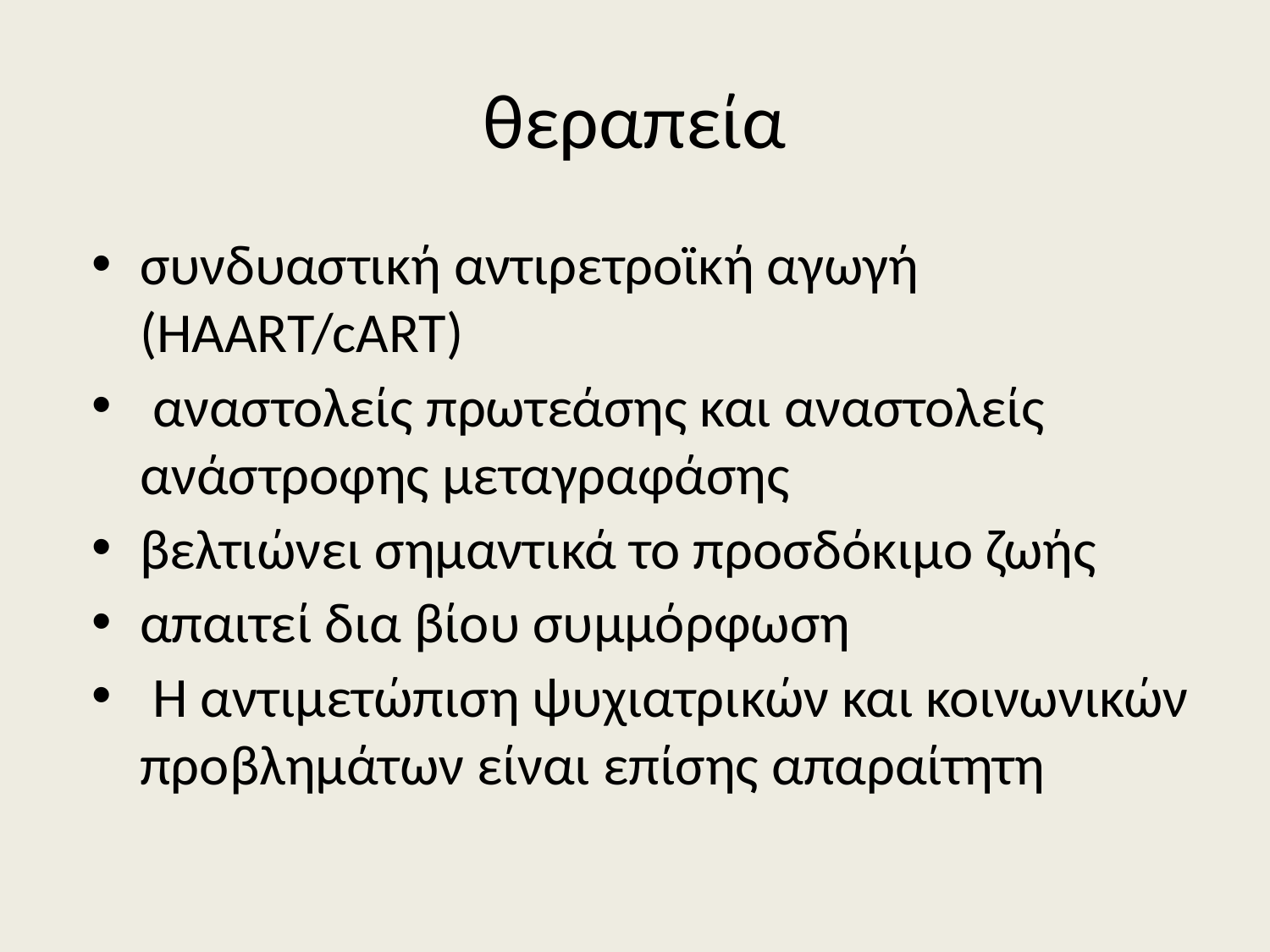

# θεραπεία
συνδυαστική αντιρετροϊκή αγωγή (HAART/cART)
 αναστολείς πρωτεάσης και αναστολείς ανάστροφης μεταγραφάσης
βελτιώνει σημαντικά το προσδόκιμο ζωής
απαιτεί δια βίου συμμόρφωση
 Η αντιμετώπιση ψυχιατρικών και κοινωνικών προβλημάτων είναι επίσης απαραίτητη